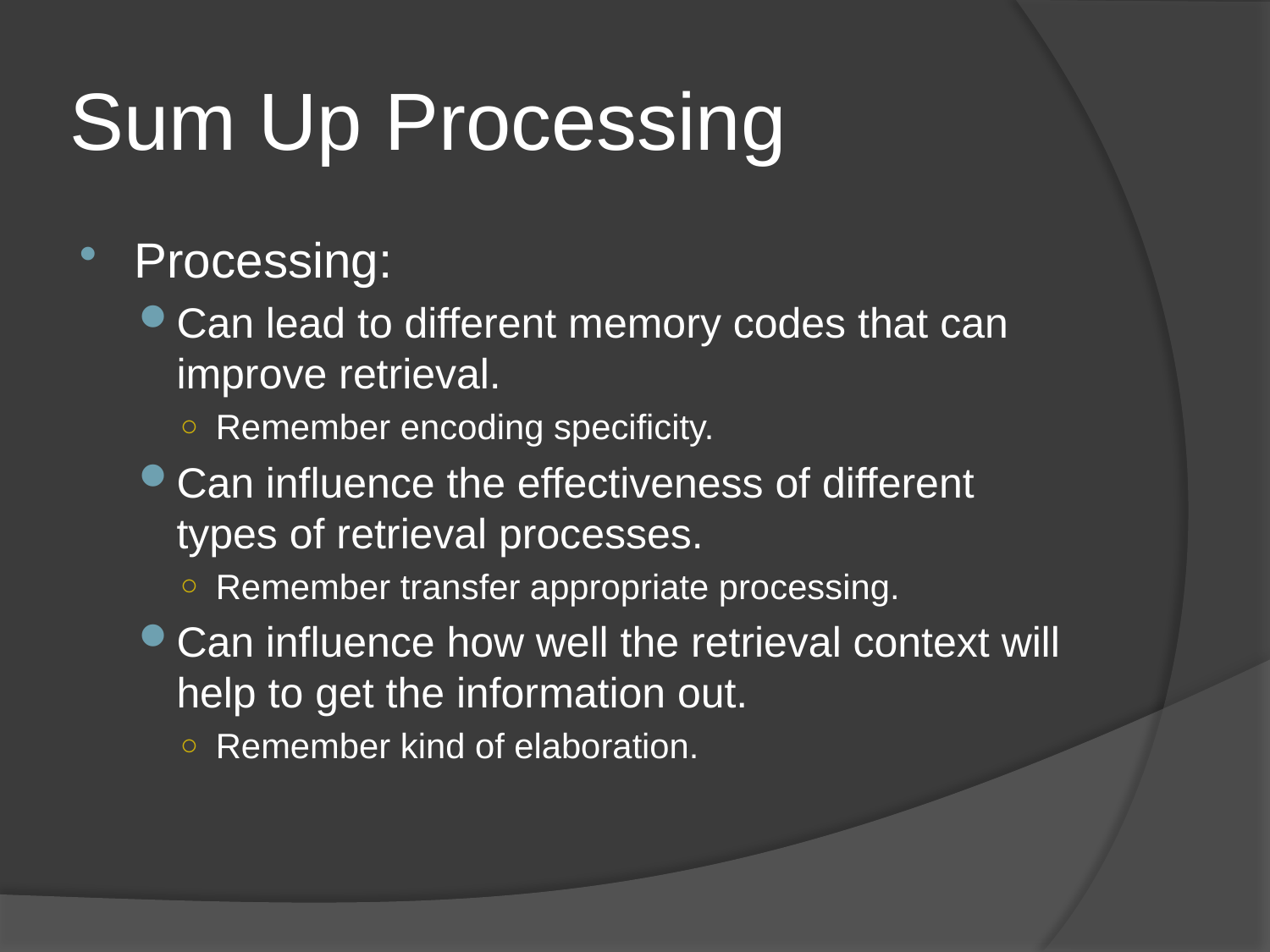

# Sum Up Processing
Processing:
Can lead to different memory codes that can improve retrieval.
Remember encoding specificity.
Can influence the effectiveness of different types of retrieval processes.
Remember transfer appropriate processing.
Can influence how well the retrieval context will help to get the information out.
Remember kind of elaboration.